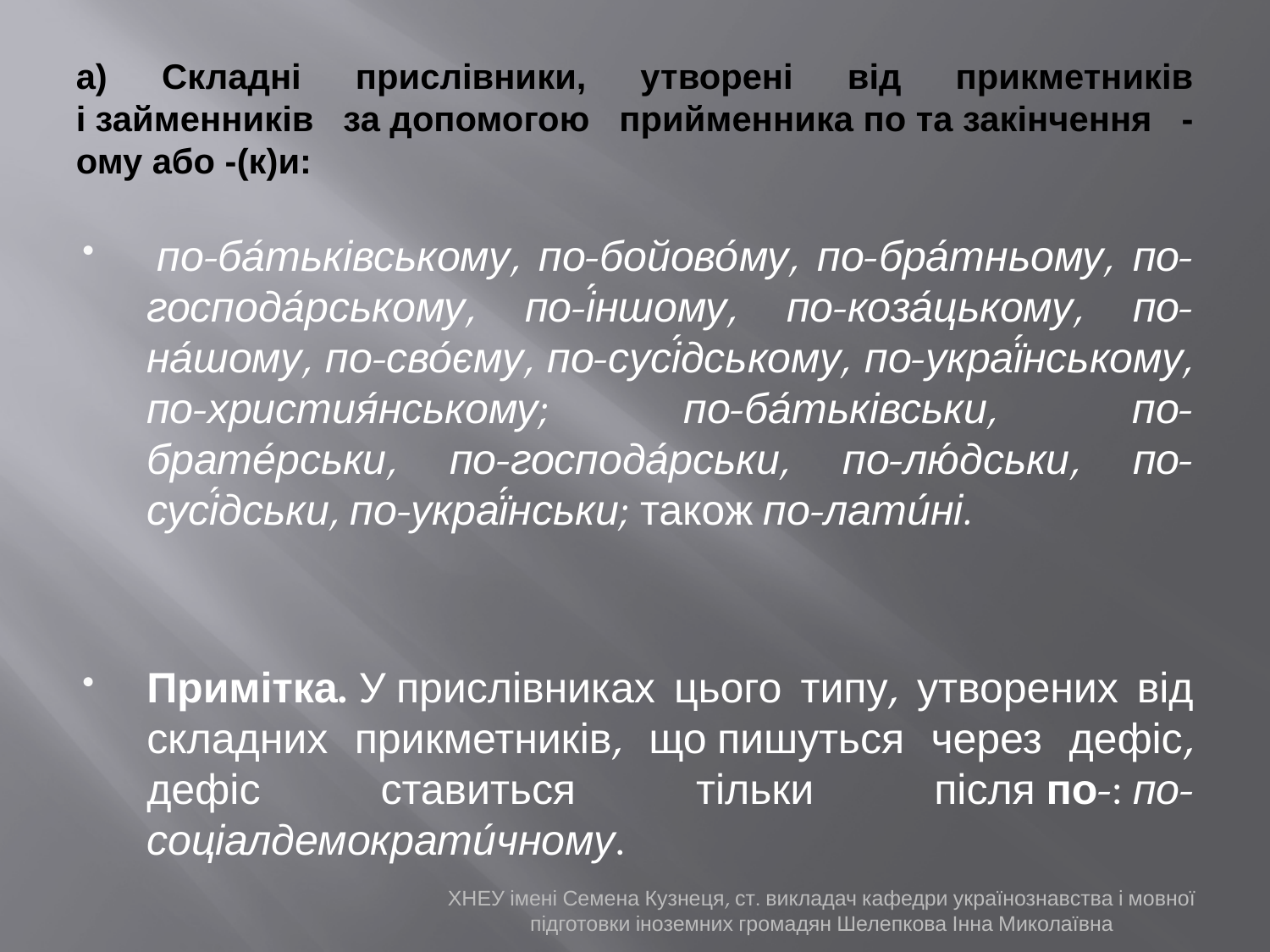

# а) Складні прислівники, утворені від прикметників і займенників за допомогою прийменника по та закінчення -ому або -(к)и:
 по-ба́тьківському, по-бойово́му, по-бра́тньому, по-господа́рському, по-і́ншому, по-коза́цькому, по-на́шому, по-сво́єму, по-сусі́дському, по-украї́нському, по-христия́нському; по-ба́тьківськи, по-брате́рськи, по-господа́рськи, по-лю́дськи, по-сусі́дськи, по-украї́нськи; також по-лати́ні.

Примітка. У прислівниках цього типу, утворених від складних прикметників, що пишуться через дефіс, дефіс ставиться тільки після по-: по-соціалдемократи́чному.

ХНЕУ імені Семена Кузнеця, ст. викладач кафедри українознавства і мовної підготовки іноземних громадян Шелепкова Інна Миколаївна